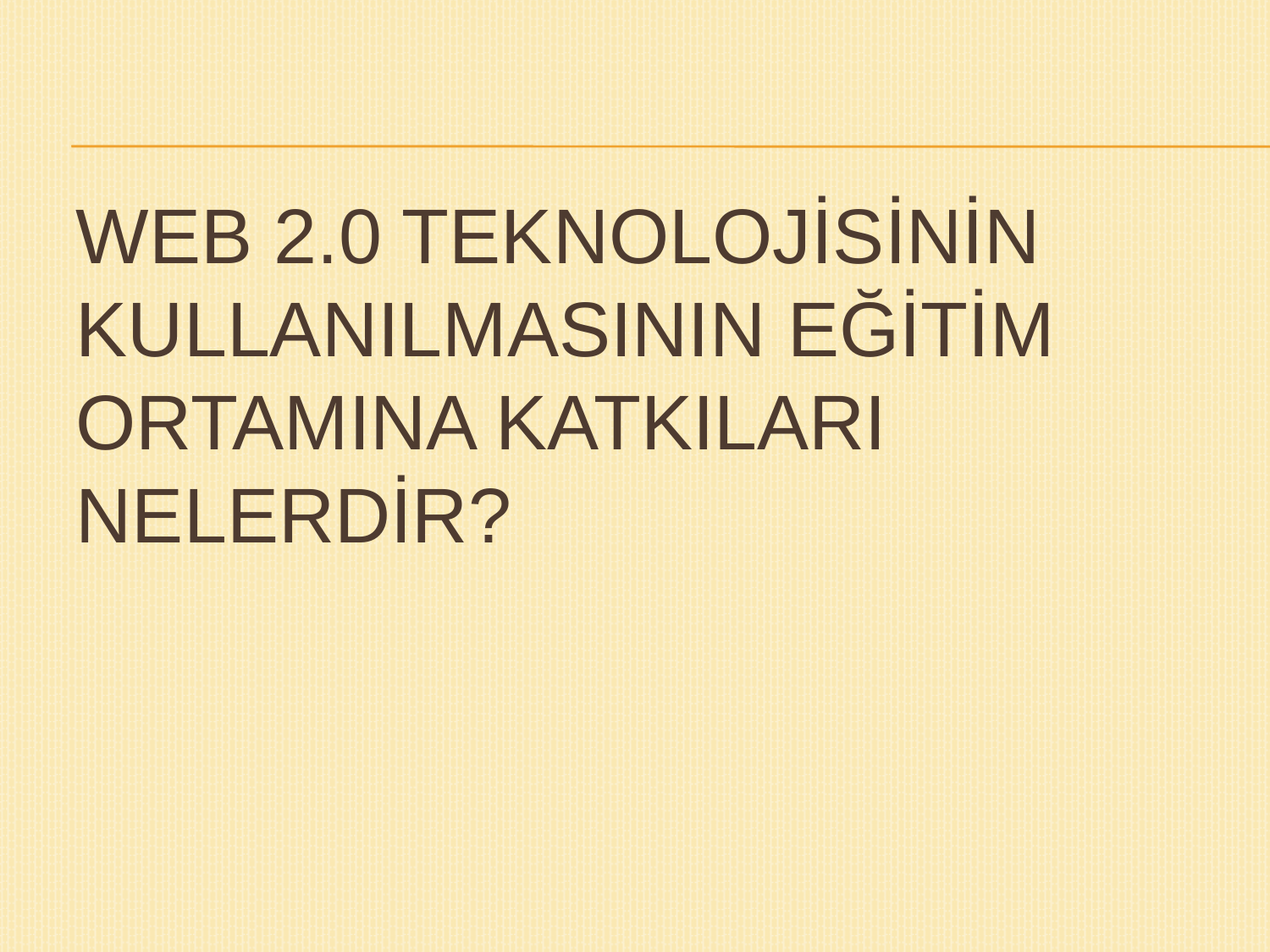

# Web 2.0 Teknolojisinin Kullanılmasının Eğitim Ortamına Katkıları Nelerdir?